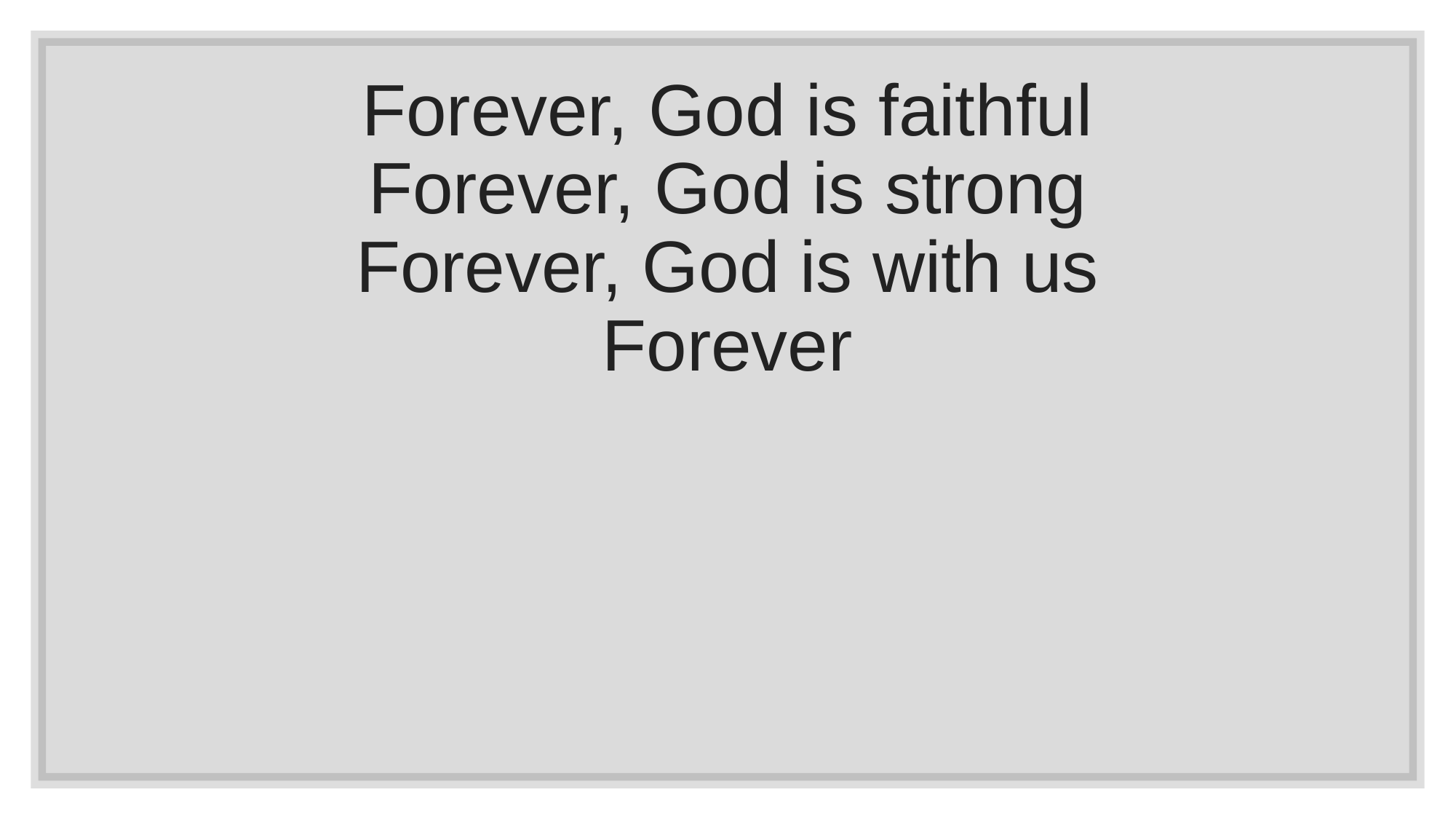

Forever, God is faithful
Forever, God is strong
Forever, God is with us
Forever